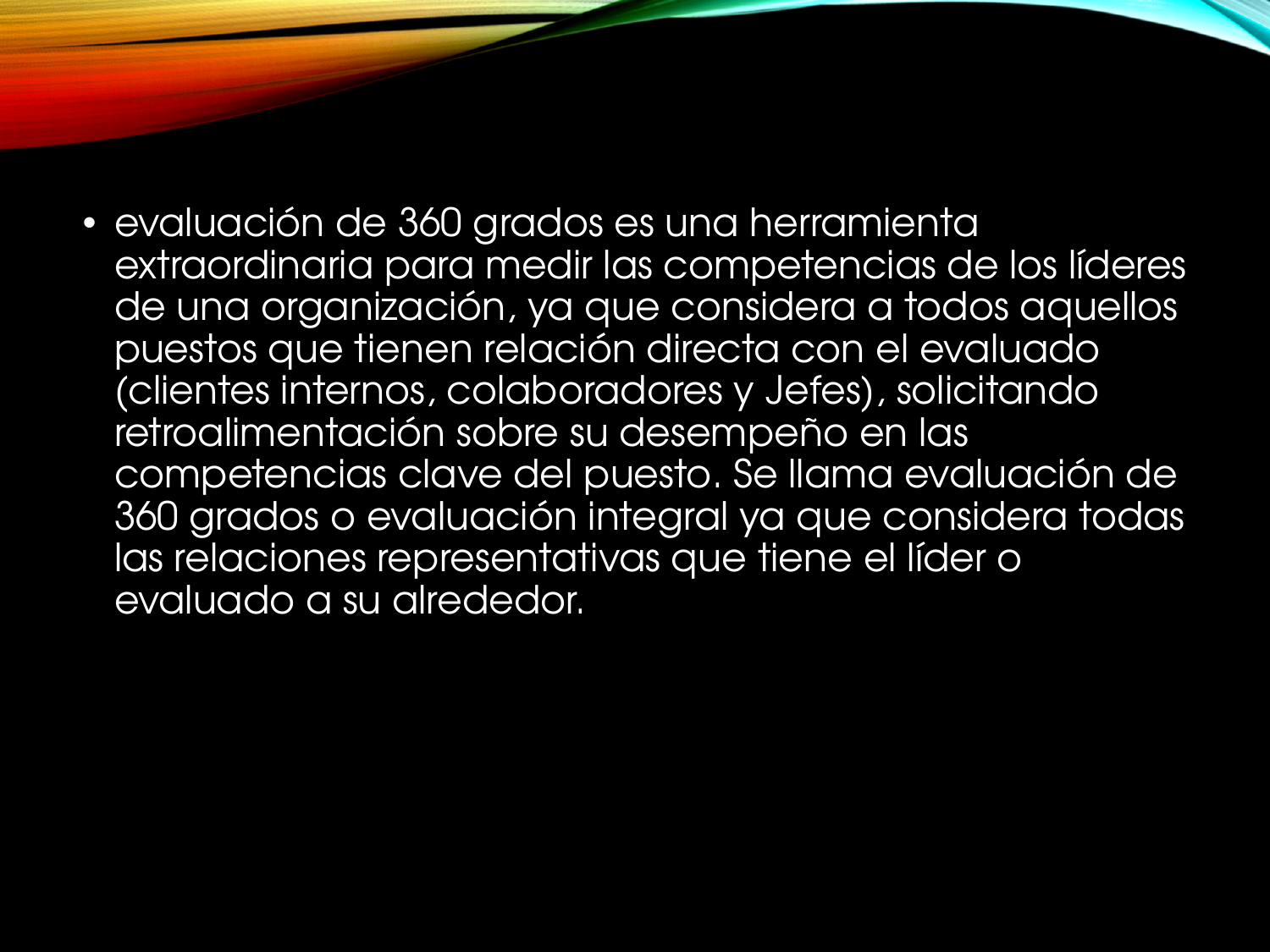

evaluación de 360 grados es una herramienta extraordinaria para medir las competencias de los líderes de una organización, ya que considera a todos aquellos puestos que tienen relación directa con el evaluado (clientes internos, colaboradores y Jefes), solicitando retroalimentación sobre su desempeño en las competencias clave del puesto. Se llama evaluación de 360 grados o evaluación integral ya que considera todas las relaciones representativas que tiene el líder o evaluado a su alrededor.